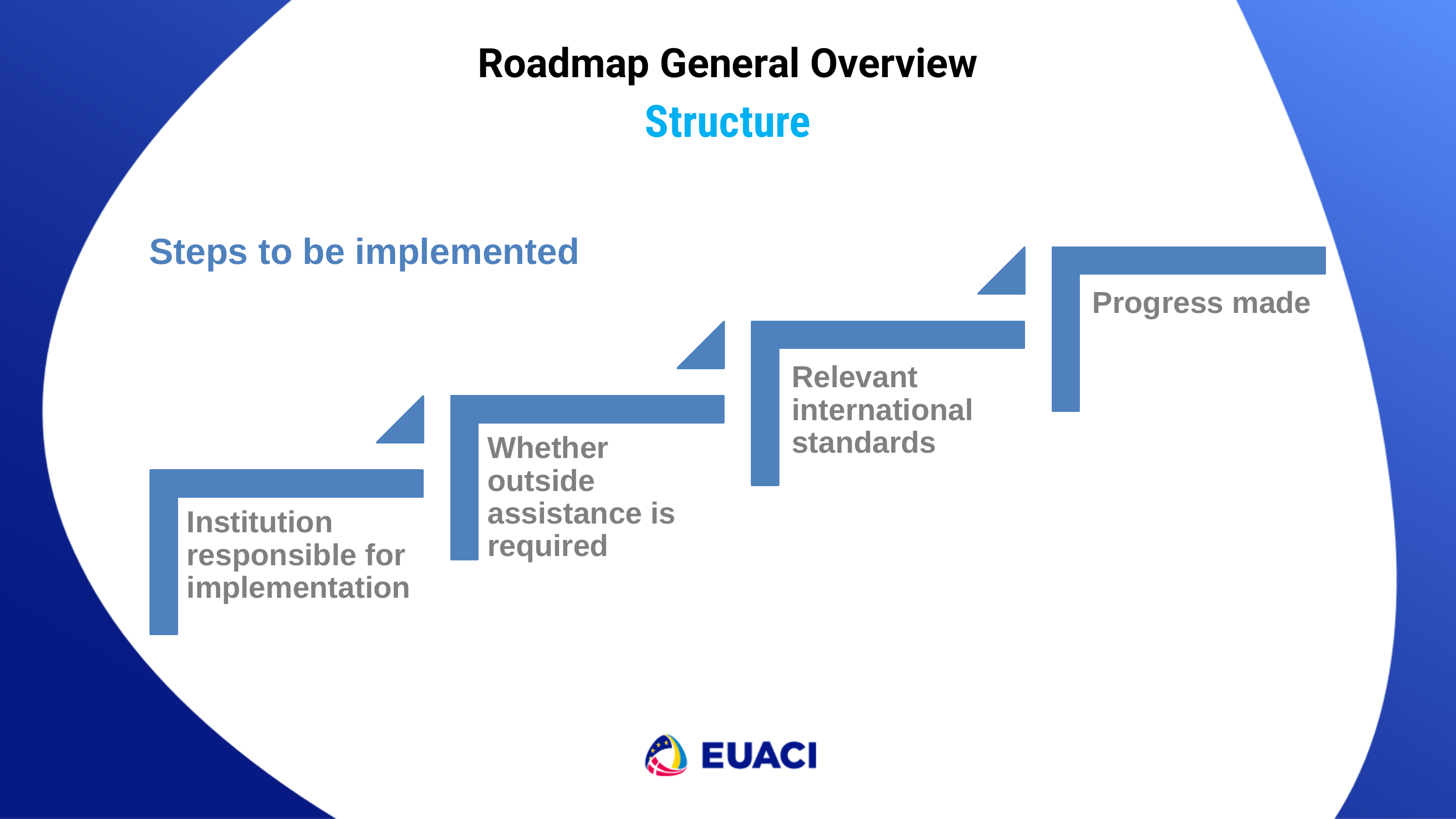

Roadmap General Overview
Structure
Institution responsible for implementation
Whether outside assistance is required
Relevant international standards
Progress made
Steps to be implemented